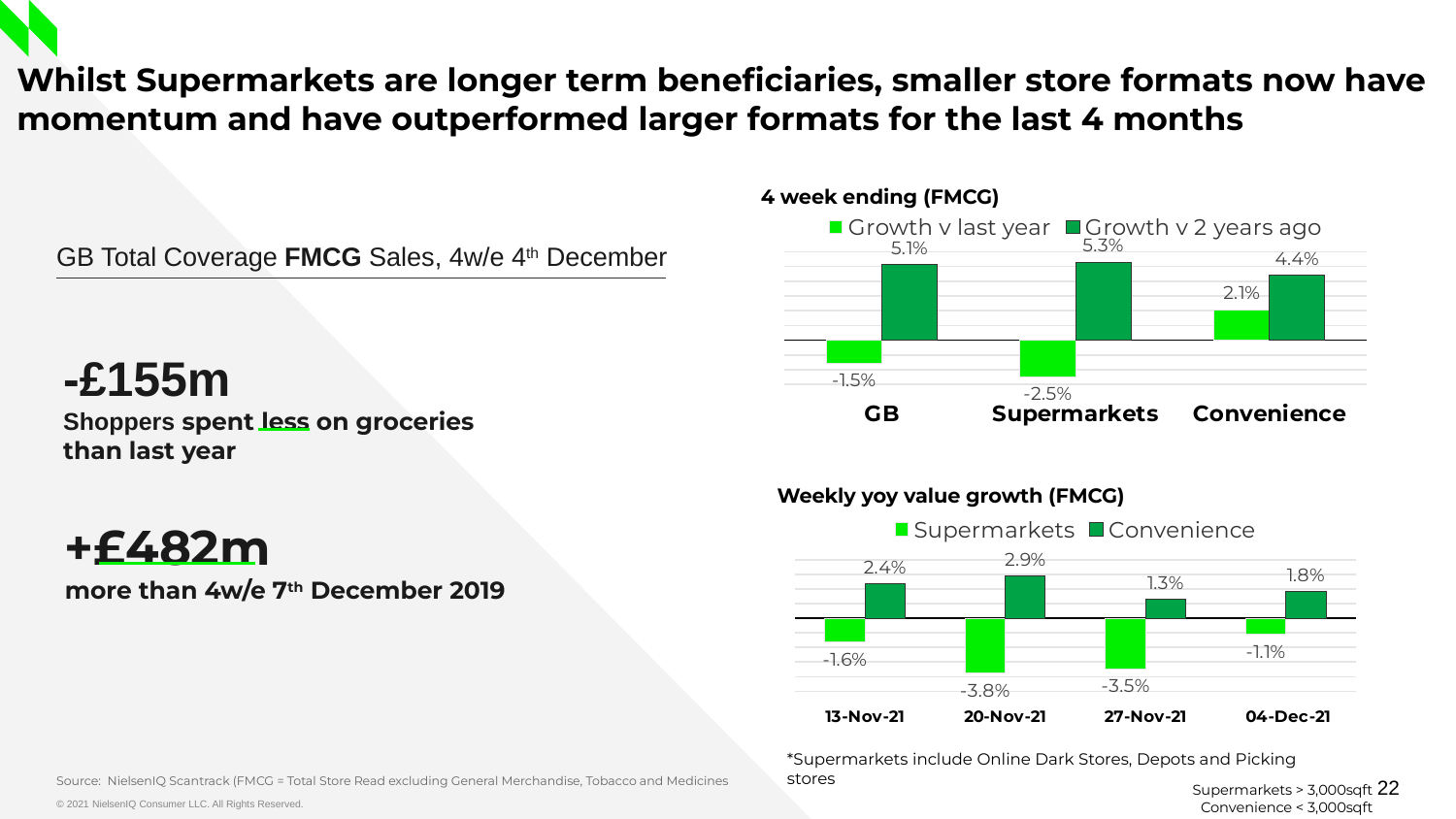

# Whilst Supermarkets are longer term beneficiaries, smaller store formats now have momentum and have outperformed larger formats for the last 4 months
4 week ending (FMCG)

### Chart

| Category | Growth v last year | Growth v 2 years ago |
|---|---|---|
| GB | -0.015428645191916002 | 0.051170117698346784 |
| Supermarkets | -0.02480535298197495 | 0.05308908415898639 |
| Convenience | 0.020816509652350268 | 0.0441441534589071 |
GB Total Coverage FMCG Sales, 4w/e 4th December
-£155m
Shoppers spent less on groceries than last year
Weekly yoy value growth (FMCG)

### Chart

| Category | Supermarkets | Convenience |
|---|---|---|
| 13-Nov-21 | -0.01608985700076837 | 0.02362188534233578 |
| 20-Nov-21 | -0.03770593600775962 | 0.02888632259619084 |
| 27-Nov-21 | -0.034675275399293715 | 0.012751374072739408 |
|  04-Dec-21 | -0.010847133474944592 | 0.018196149842168108 |
+£482m
more than 4w/e 7th December 2019

*Supermarkets include Online Dark Stores, Depots and Picking stores
Source:  NielsenIQ Scantrack (FMCG = Total Store Read excluding General Merchandise, Tobacco and Medicines
Supermarkets > 3,000sqft
Convenience < 3,000sqft